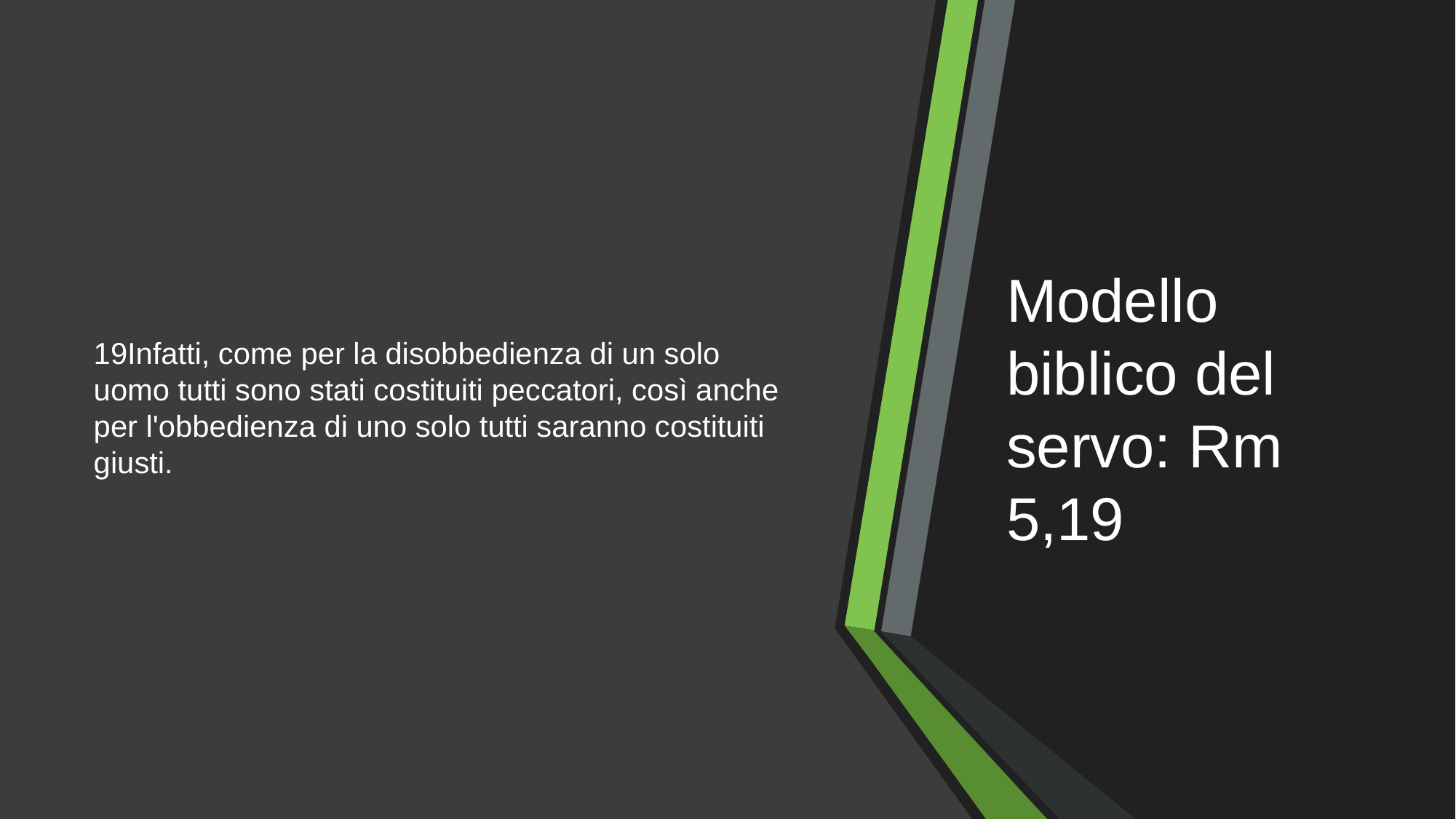

19Infatti, come per la disobbedienza di un solo uomo tutti sono stati costituiti peccatori, così anche per l'obbedienza di uno solo tutti saranno costituiti giusti.
# Modello biblico del servo: Rm 5,19